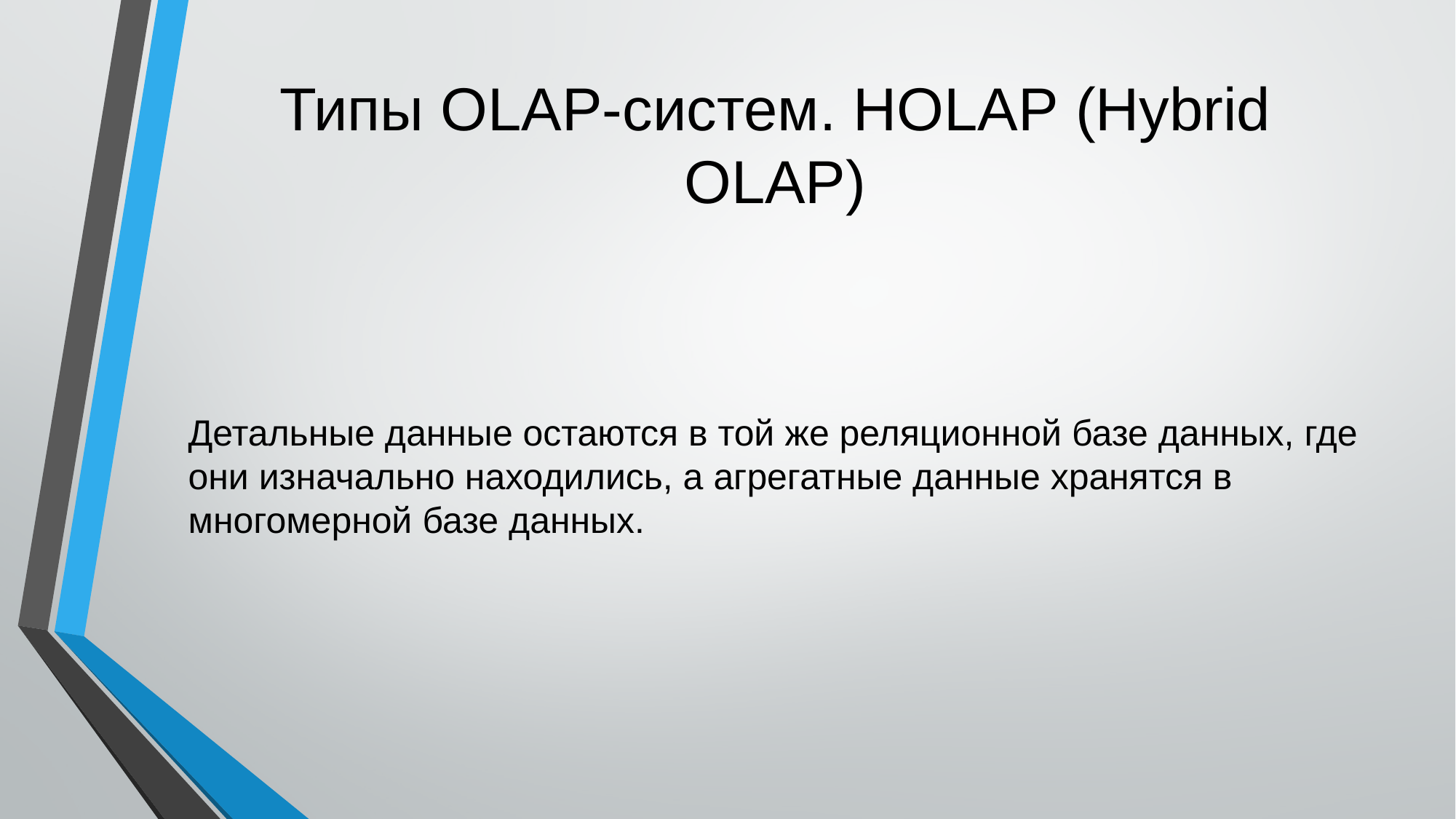

# Типы OLAP-систем. HOLAP (Hybrid OLAP)
Детальные данные остаются в той же реляционной базе данных, где они изначально находились, а агрегатные данные хранятся в многомерной базе данных.